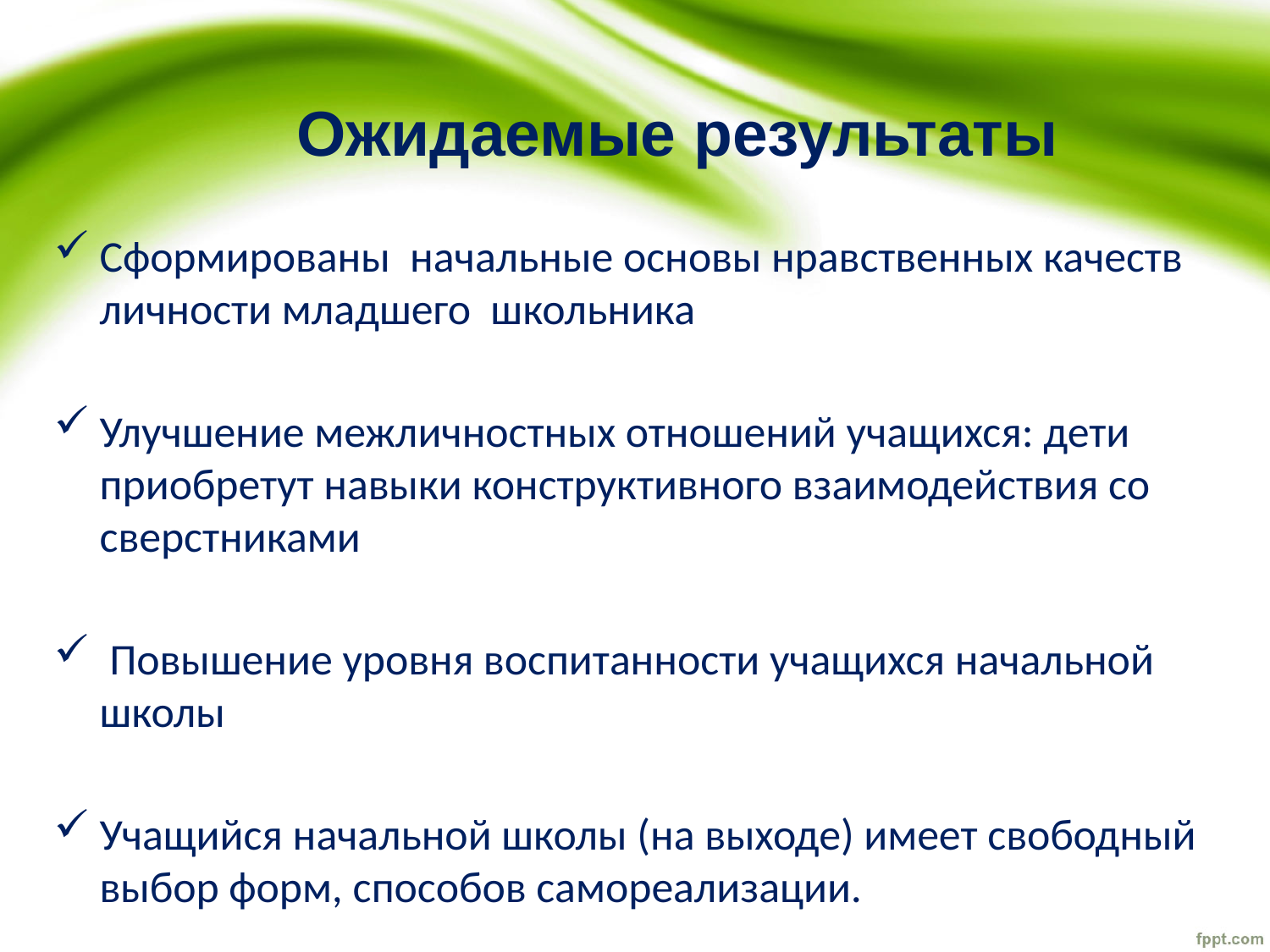

# Ожидаемые результаты
Сформированы  начальные основы нравственных качеств личности младшего  школьника

Улучшение межличностных отношений учащихся: дети приобретут навыки конструктивного взаимодействия со сверстниками

 Повышение уровня воспитанности учащихся начальной школы

Учащийся начальной школы (на выходе) имеет свободный выбор форм, способов самореализации.